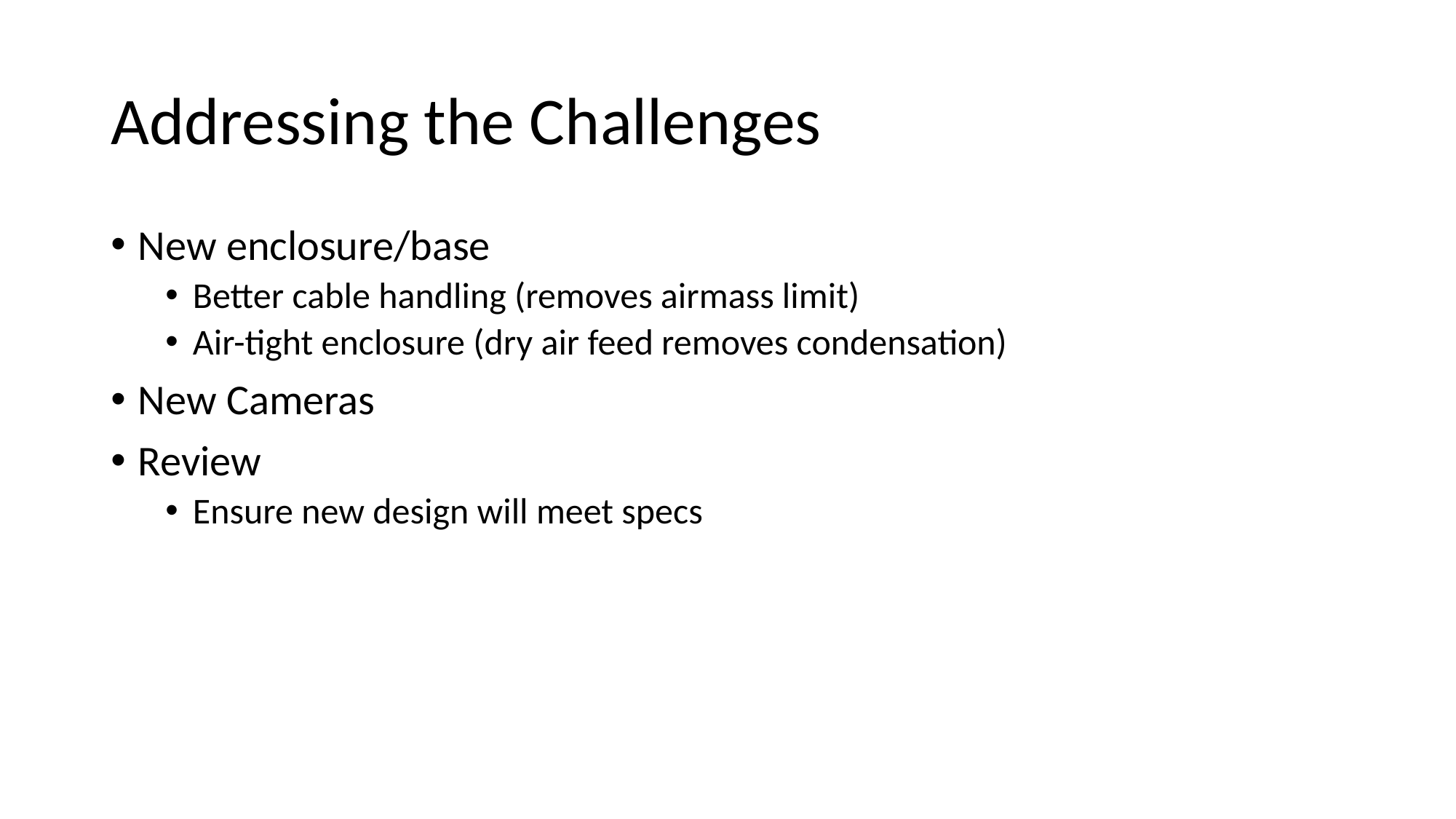

# Addressing the Challenges
New enclosure/base
Better cable handling (removes airmass limit)
Air-tight enclosure (dry air feed removes condensation)
New Cameras
Review
Ensure new design will meet specs